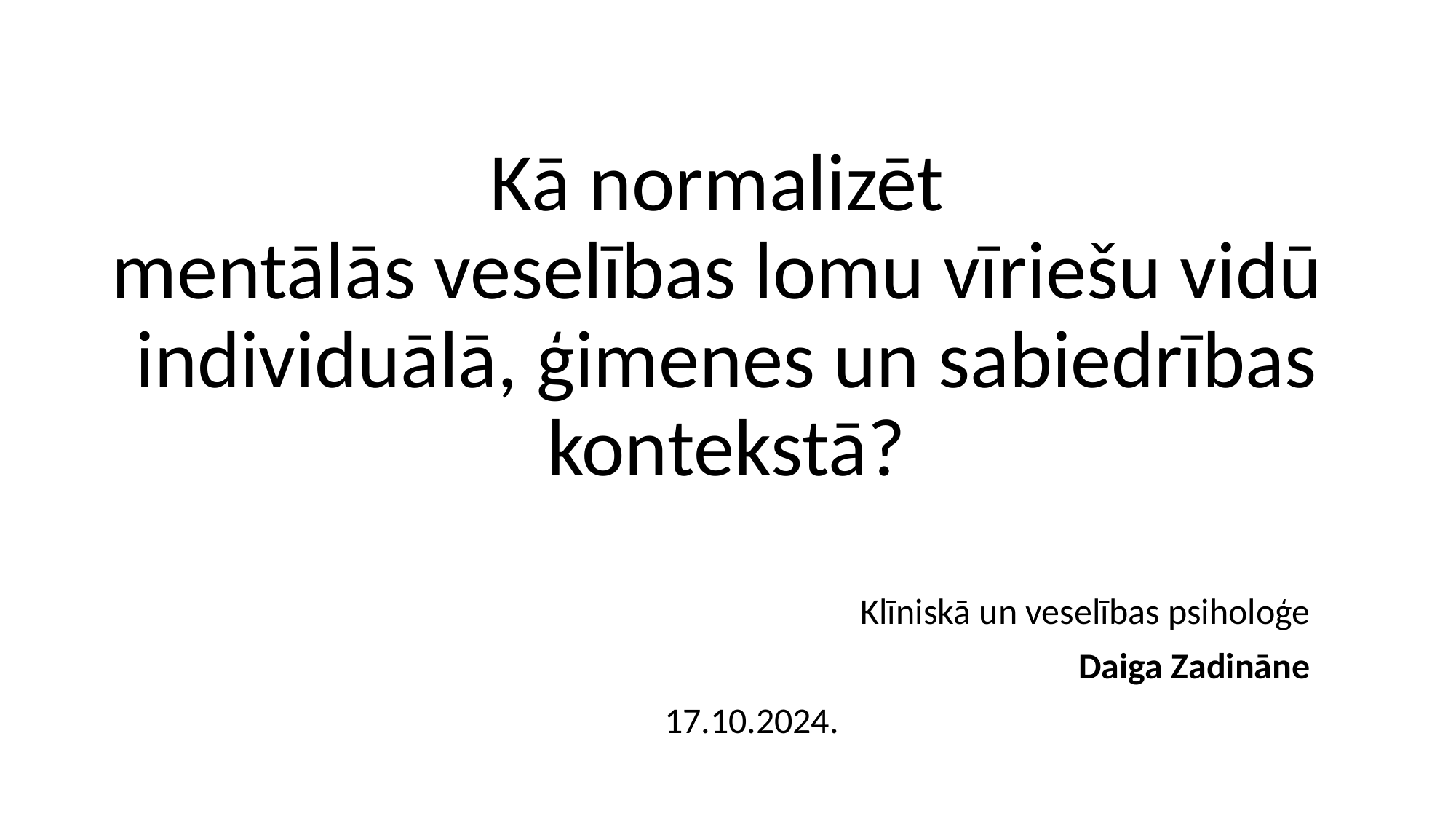

# Kā normalizēt mentālās veselības lomu vīriešu vidū individuālā, ģimenes un sabiedrības kontekstā?
Klīniskā un veselības psiholoģe
Daiga Zadināne
17.10.2024.